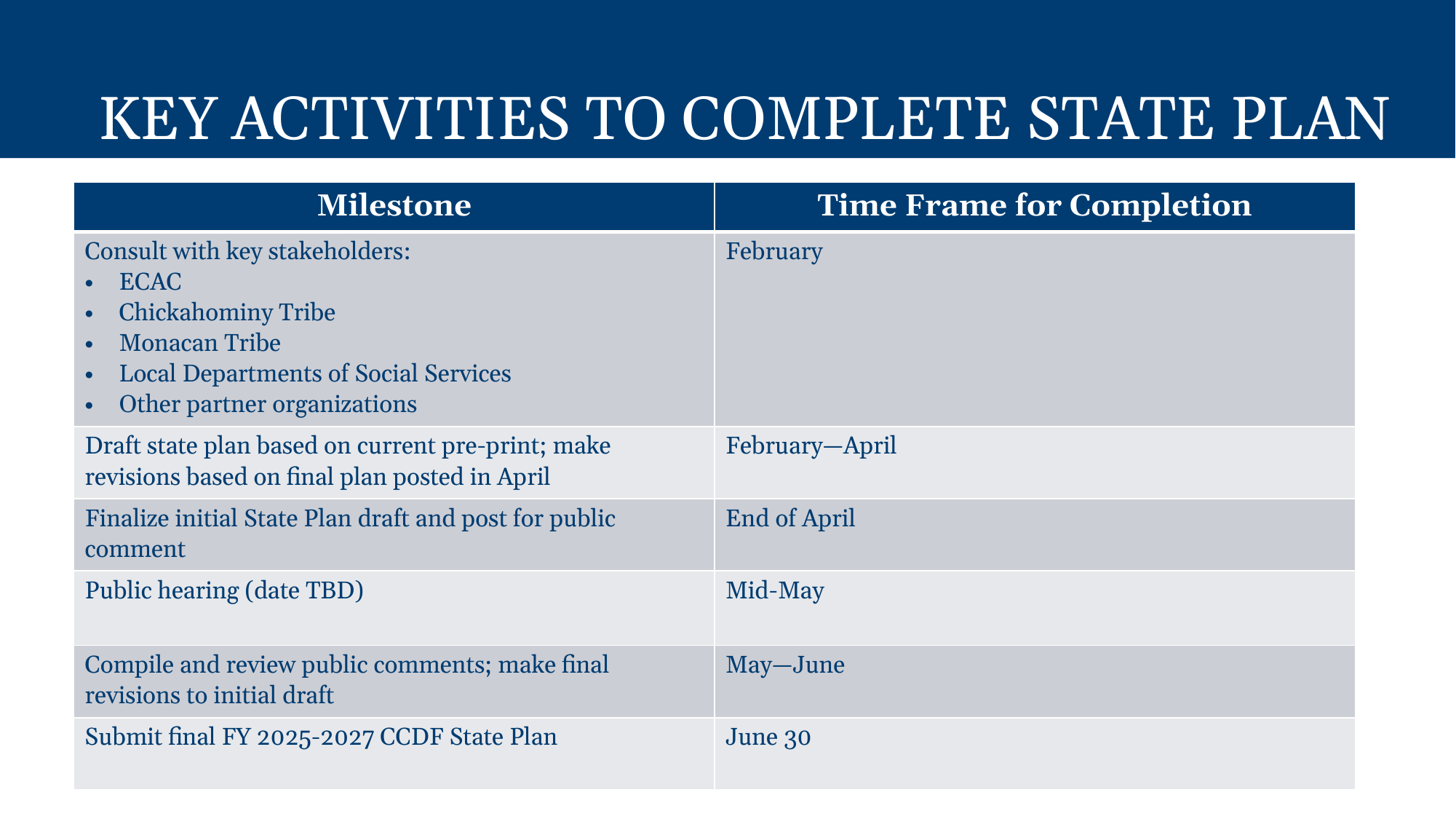

# Key Activities to Complete State Plan

| Milestone | Time Frame for Completion |
| --- | --- |
| Consult with key stakeholders: ECAC Chickahominy Tribe Monacan Tribe Local Departments of Social Services Other partner organizations | February |
| Draft state plan based on current pre-print; make revisions based on final plan posted in April | February—April |
| Finalize initial State Plan draft and post for public comment | End of April |
| Public hearing (date TBD) | Mid-May |
| Compile and review public comments; make final revisions to initial draft | May—June |
| Submit final FY 2025-2027 CCDF State Plan | June 30 |
20